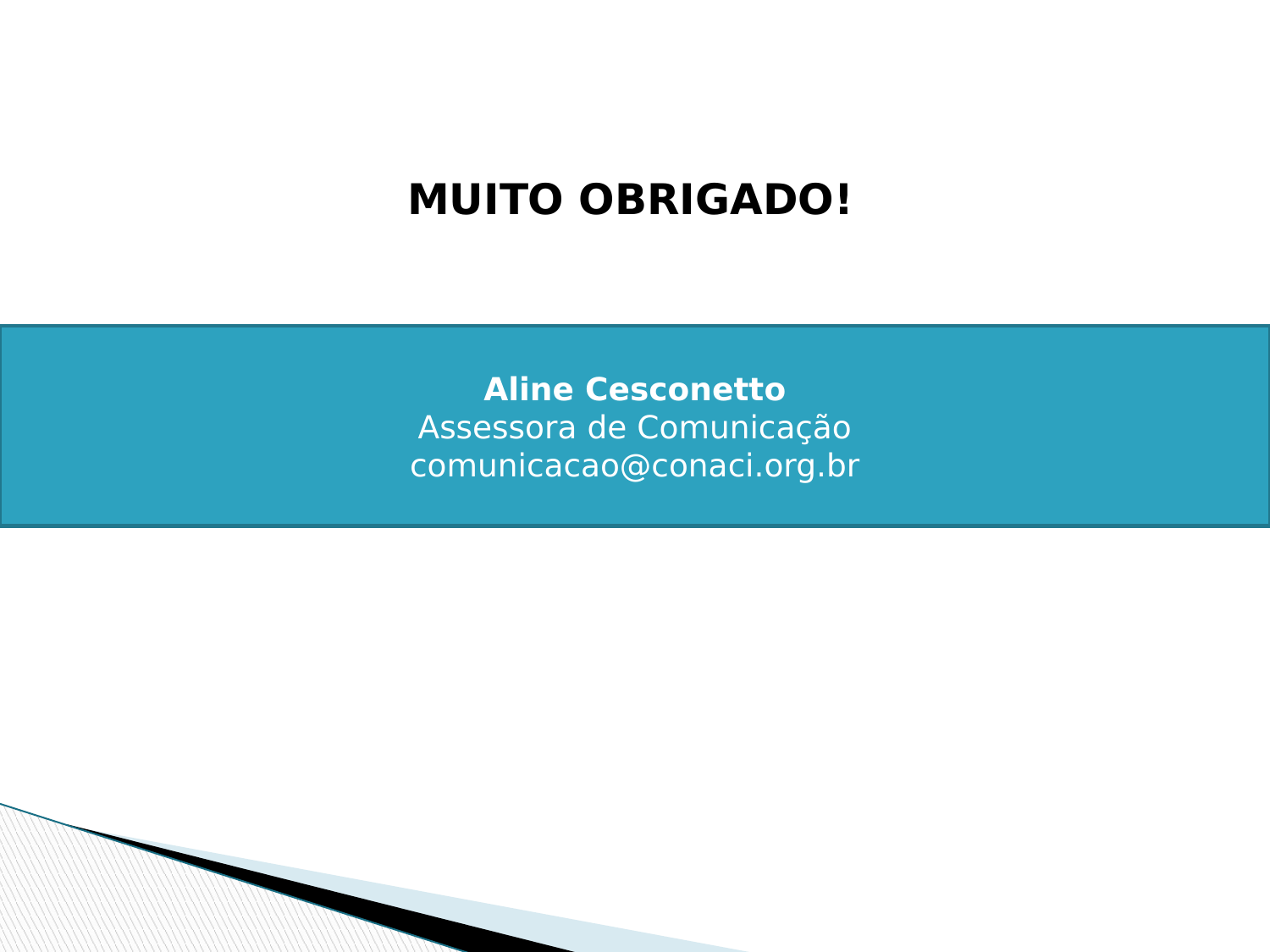

MUITO OBRIGADO!
Aline Cesconetto
Assessora de Comunicação
comunicacao@conaci.org.br